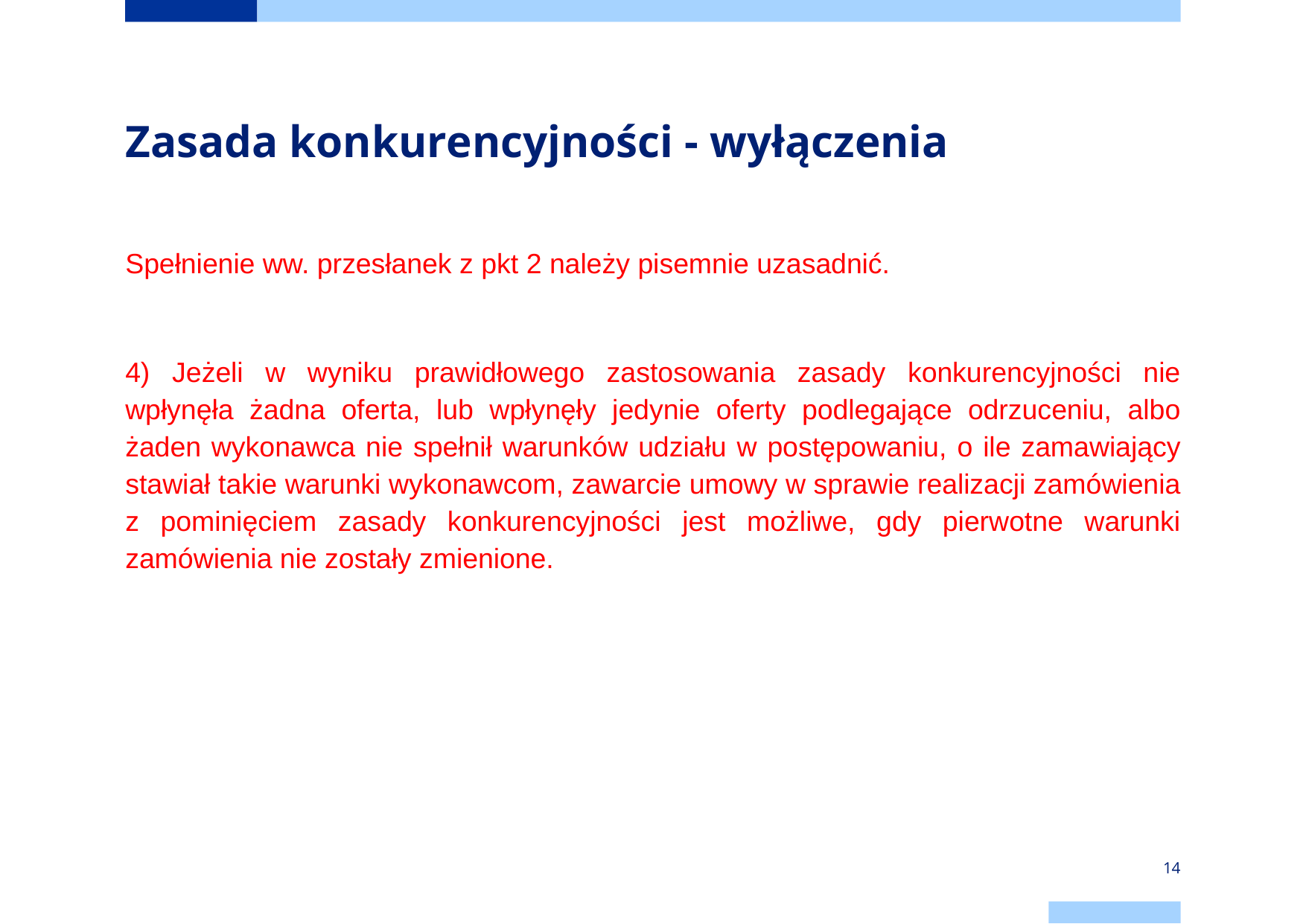

# Zasada konkurencyjności - wyłączenia
Spełnienie ww. przesłanek z pkt 2 należy pisemnie uzasadnić.

4) Jeżeli w wyniku prawidłowego zastosowania zasady konkurencyjności nie wpłynęła żadna oferta, lub wpłynęły jedynie oferty podlegające odrzuceniu, albo żaden wykonawca nie spełnił warunków udziału w postępowaniu, o ile zamawiający stawiał takie warunki wykonawcom, zawarcie umowy w sprawie realizacji zamówienia z pominięciem zasady konkurencyjności jest możliwe, gdy pierwotne warunki zamówienia nie zostały zmienione.

14